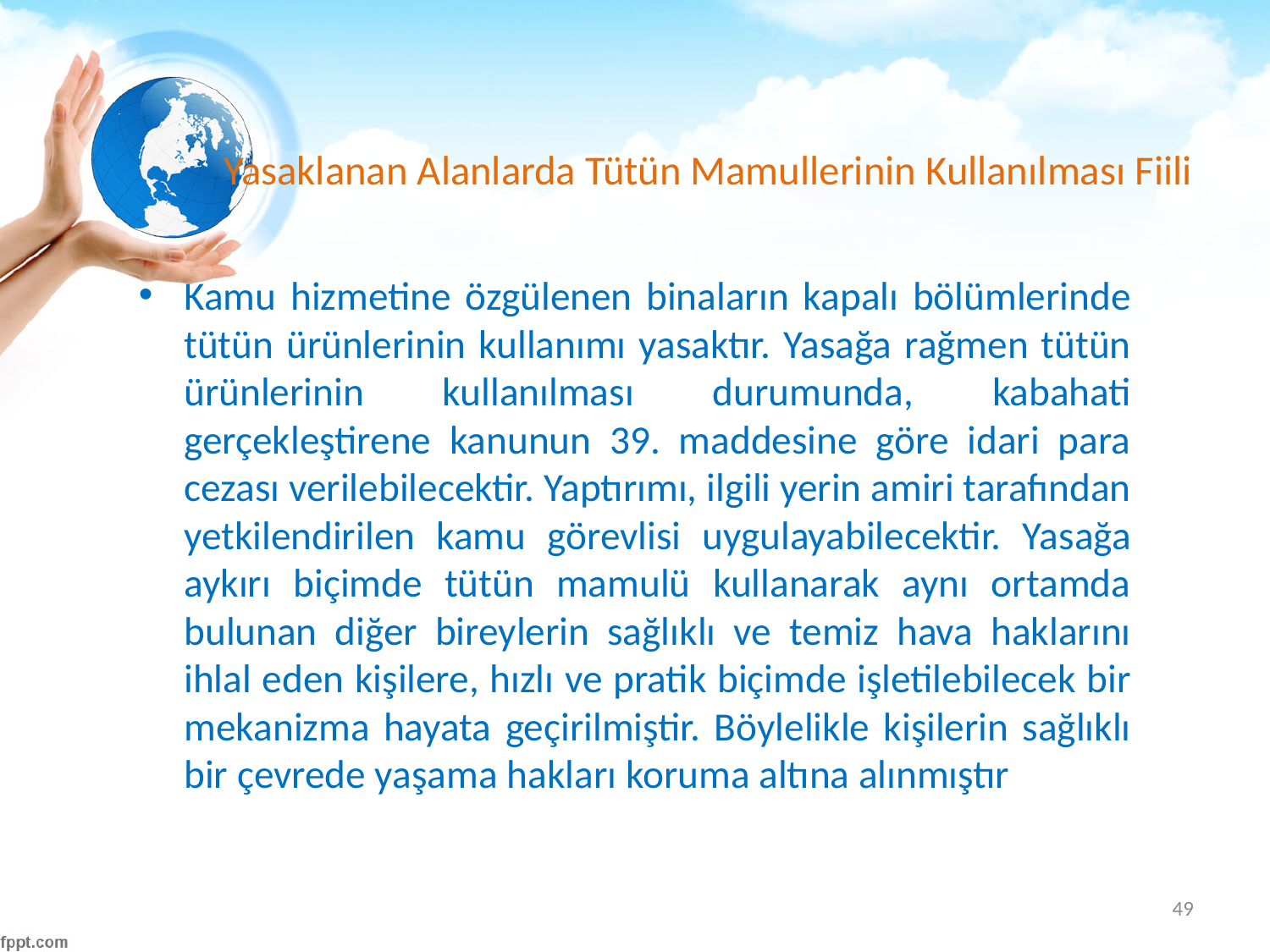

# Yasaklanan Alanlarda Tütün Mamullerinin Kullanılması Fiili
Kamu hizmetine özgülenen binaların kapalı bölümlerinde tütün ürünlerinin kullanımı yasaktır. Yasağa rağmen tütün ürünlerinin kullanılması durumunda, kabahati gerçekleştirene kanunun 39. maddesine göre idari para cezası verilebilecektir. Yaptırımı, ilgili yerin amiri tarafından yetkilendirilen kamu görevlisi uygulayabilecektir. Yasağa aykırı biçimde tütün mamulü kullanarak aynı ortamda bulunan diğer bireylerin sağlıklı ve temiz hava haklarını ihlal eden kişilere, hızlı ve pratik biçimde işletilebilecek bir mekanizma hayata geçirilmiştir. Böylelikle kişilerin sağlıklı bir çevrede yaşama hakları koruma altına alınmıştır
49